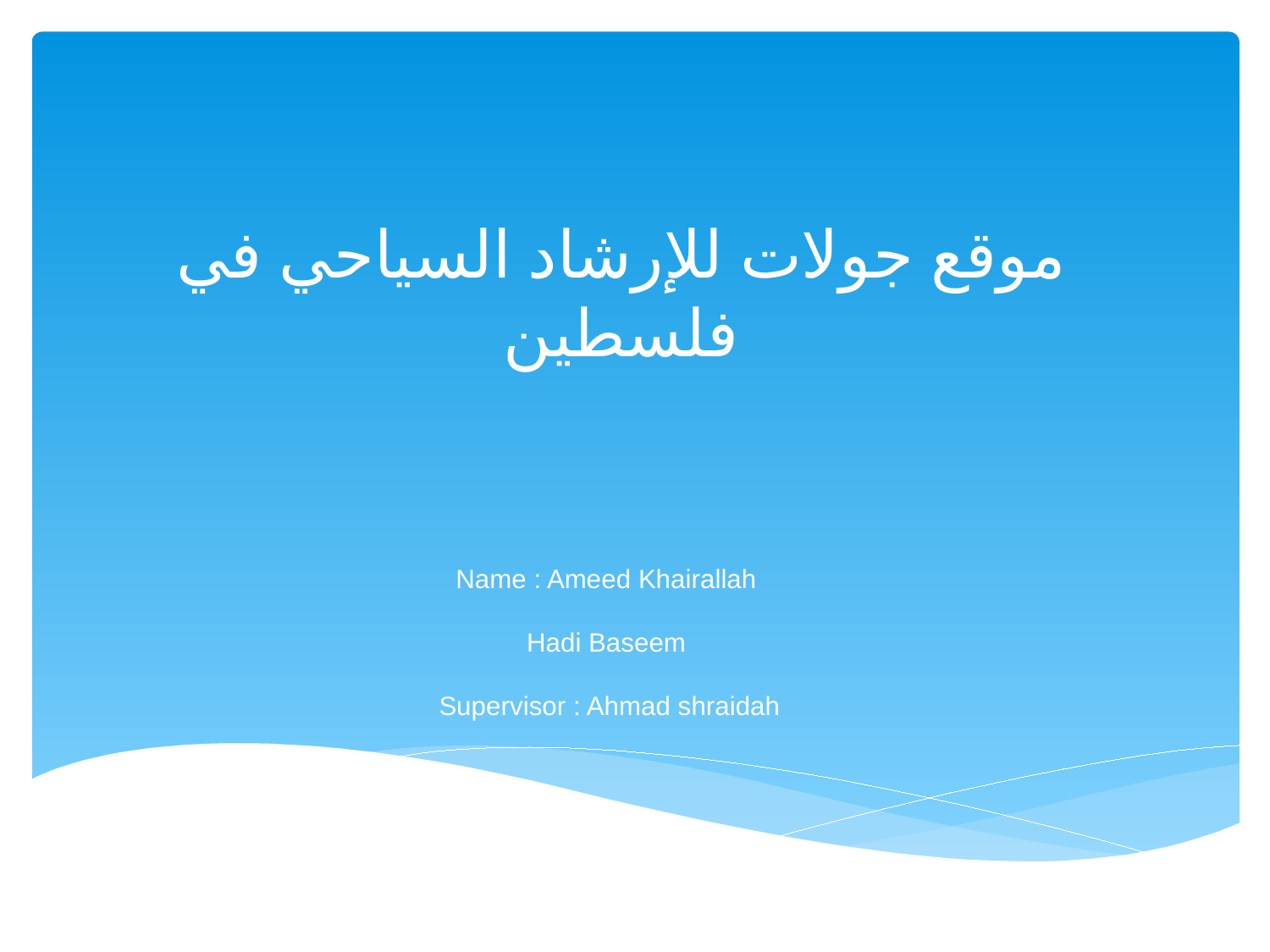

# موقع جولات للإرشاد السياحي في فلسطين
Name : Ameed Khairallah
Hadi Baseem
Supervisor : Ahmad shraidah